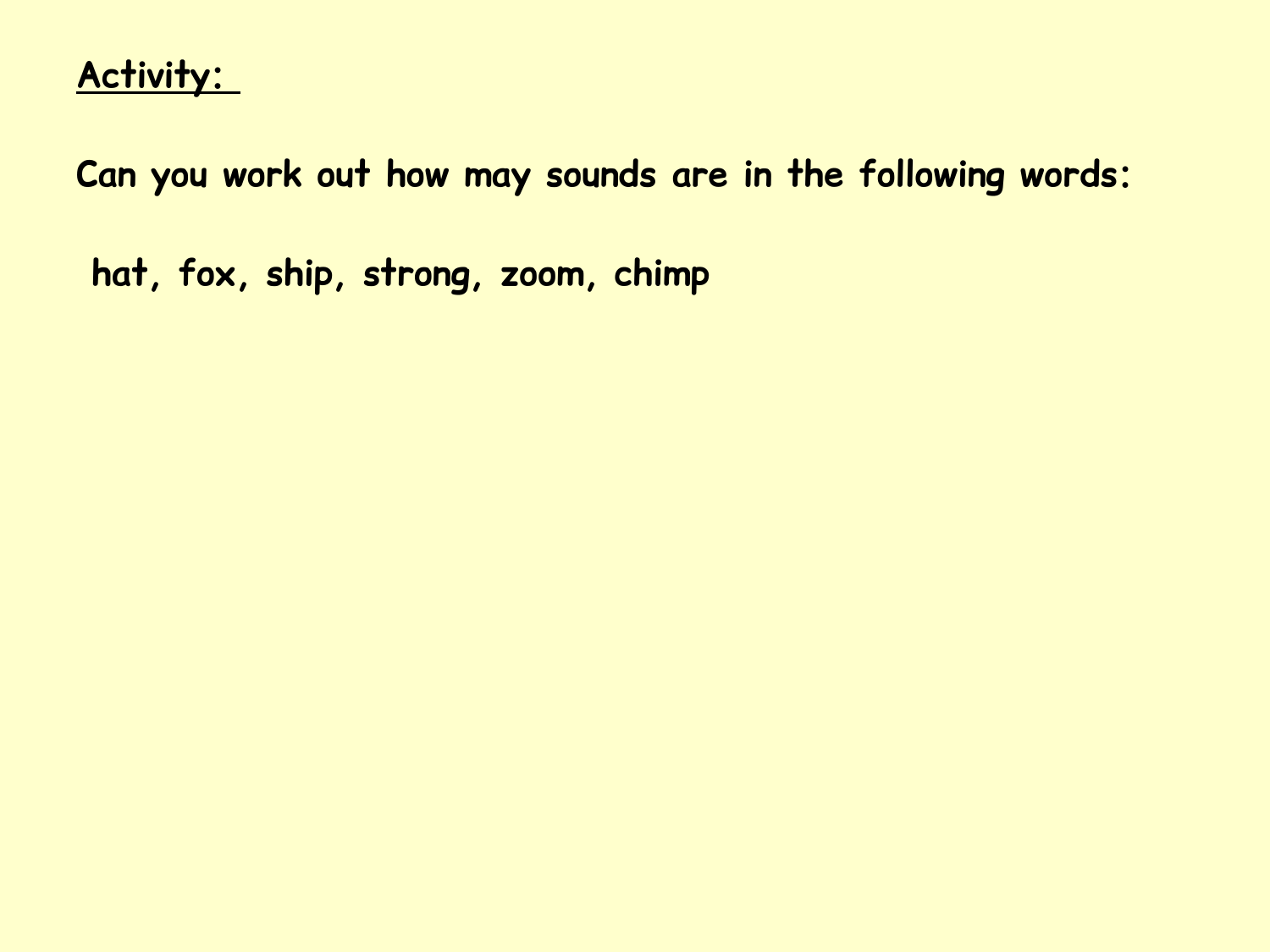

Activity:

Can you work out how may sounds are in the following words:

 hat, fox, ship, strong, zoom, chimp